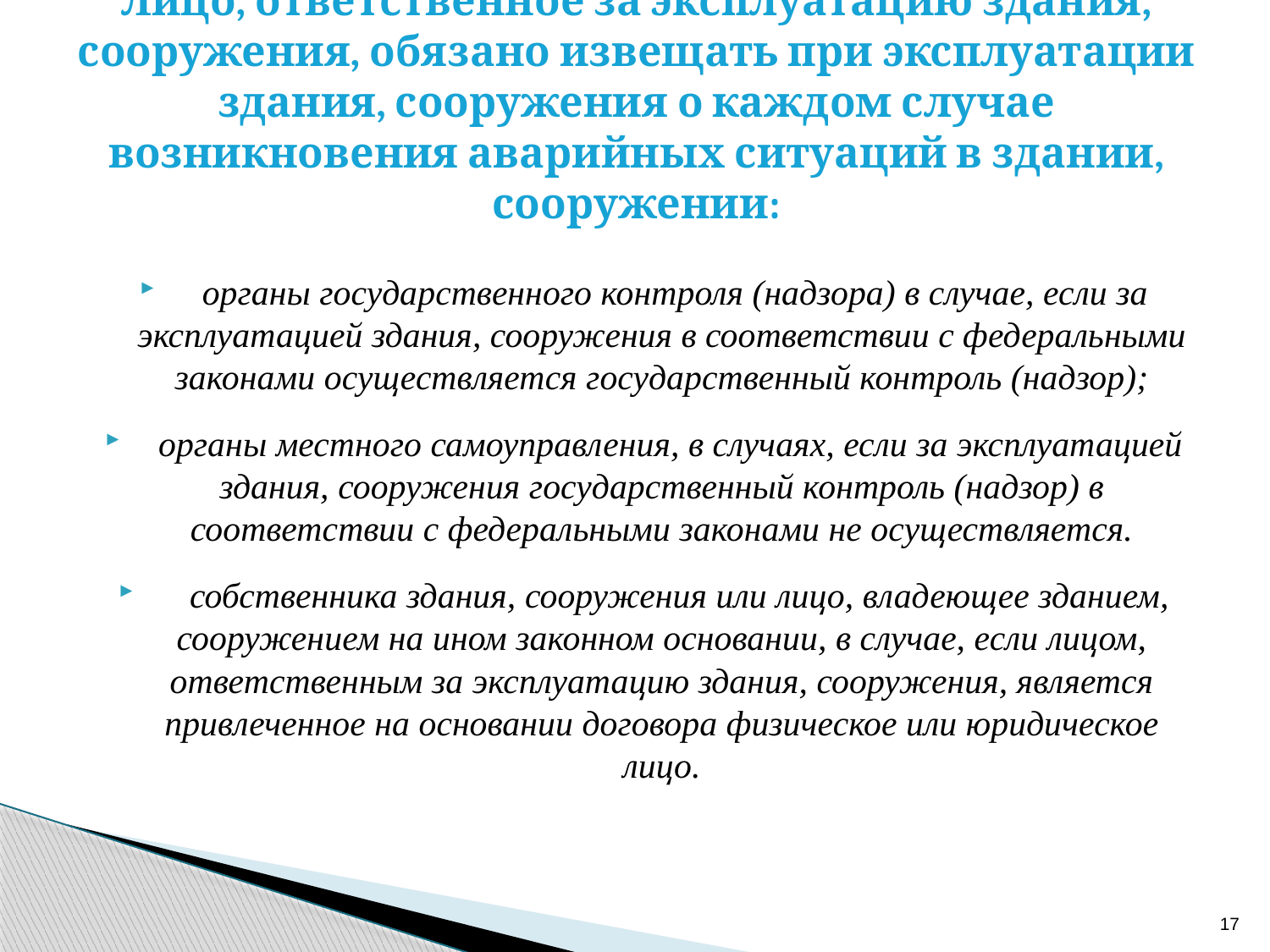

# Лицо, ответственное за эксплуатацию здания, сооружения, обязано извещать при эксплуатации здания, сооружения о каждом случае возникновения аварийных ситуаций в здании, сооружении:

   органы государственного контроля (надзора) в случае, если за эксплуатацией здания, сооружения в соответствии с федеральными законами осуществляется государственный контроль (надзор);
  органы местного самоуправления, в случаях, если за эксплуатацией здания, сооружения государственный контроль (надзор) в соответствии с федеральными законами не осуществляется.
    собственника здания, сооружения или лицо, владеющее зданием, сооружением на ином законном основании, в случае, если лицом, ответственным за эксплуатацию здания, сооружения, является привлеченное на основании договора физическое или юридическое лицо.

17